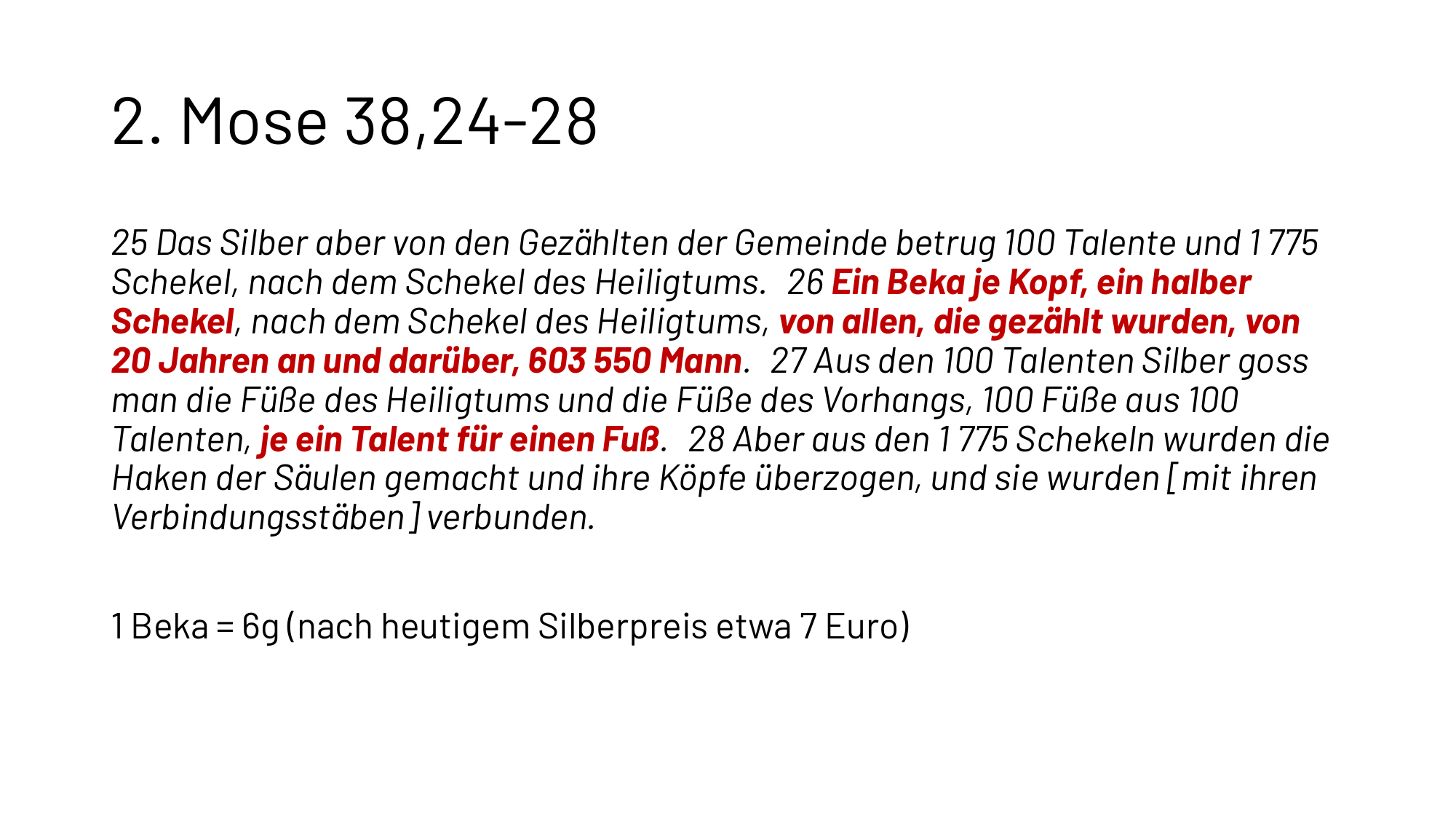

# 2. Mose 38,24-28
25 Das Silber aber von den Gezählten der Gemeinde betrug 100 Talente und 1 775 Schekel, nach dem Schekel des Heiligtums. 26 Ein Beka je Kopf, ein halber Schekel, nach dem Schekel des Heiligtums, von allen, die gezählt wurden, von 20 Jahren an und darüber, 603 550 Mann. 27 Aus den 100 Talenten Silber goss man die Füße des Heiligtums und die Füße des Vorhangs, 100 Füße aus 100 Talenten, je ein Talent für einen Fuß. 28 Aber aus den 1 775 Schekeln wurden die Haken der Säulen gemacht und ihre Köpfe überzogen, und sie wurden [mit ihren Verbindungsstäben] verbunden.

1 Beka = 6g (nach heutigem Silberpreis etwa 7 Euro)